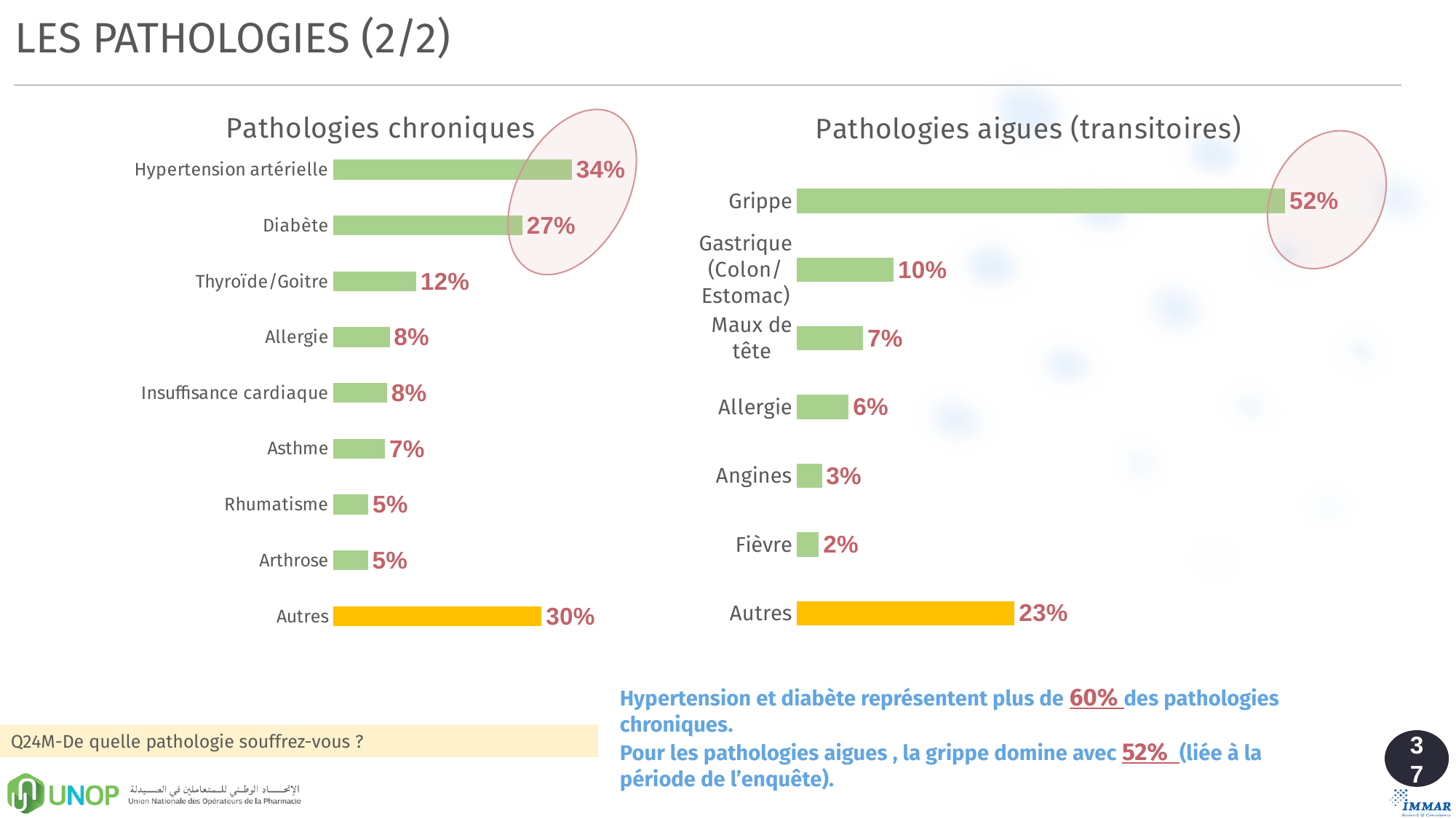

LES PATHOLOGIES (2/2)

### Chart:

| Category | Pathologies chroniques |
|---|---|
| Autres | 0.2956520333783555 |
| Arthrose | 0.04958662663202865 |
| Rhumatisme | 0.04997770747037218 |
| Asthme | 0.07381581211216033 |
| Insuffisance cardiaque | 0.07668779299488182 |
| Allergie | 0.080338518571819 |
| Thyroïde/Goitre | 0.11782681040629545 |
| Diabète | 0.2683143156912529 |
| Hypertension artérielle | 0.33846686169524903 |

### Chart:

| Category | Pathologies aigues (transitoires) |
|---|---|
| Autres | 0.23293338818511866 |
| Fièvre | 0.02399121775237959 |
| Angines | 0.02714725554048526 |
| Allergie | 0.05574957931863731 |
| Maux de tête | 0.07118412347653112 |
| Gastrique (Colon/Estomac) | 0.10374531683487566 |
| Grippe | 0.521759452673354 |

Hypertension et diabète représentent plus de 60% des pathologies chroniques.
Pour les pathologies aigues , la grippe domine avec 52%  (liée à la période de l’enquête).
Q24M-De quelle pathologie souffrez-vous ?
37